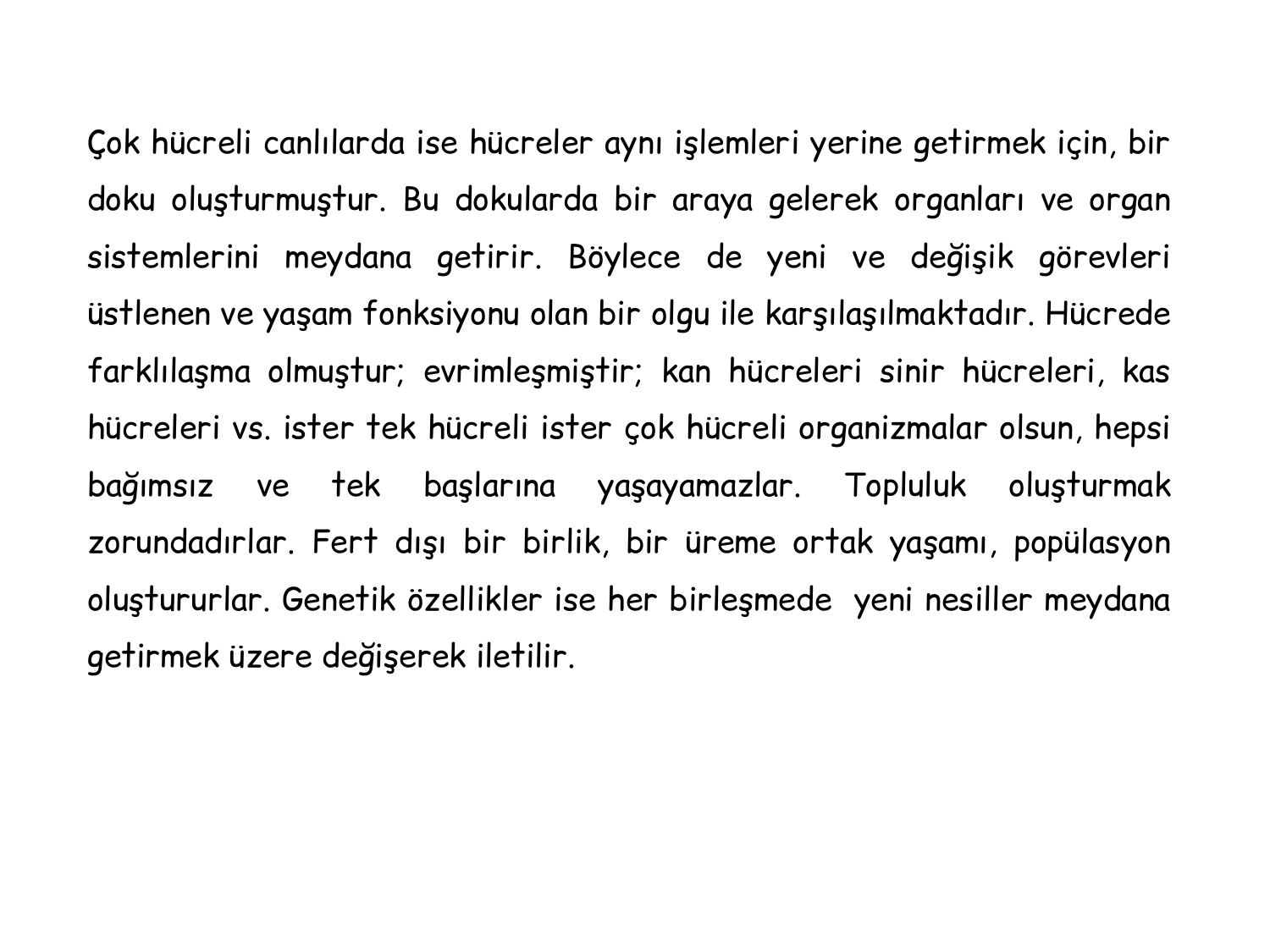

Çok hücreli canlılarda ise hücreler aynı işlemleri yerine getirmek için, bir doku oluşturmuştur. Bu dokularda bir araya gelerek organları ve organ sistemlerini meydana getirir. Böylece de yeni ve değişik görevleri üstlenen ve yaşam fonksiyonu olan bir olgu ile karşılaşılmaktadır. Hücrede farklılaşma olmuştur; evrimleşmiştir; kan hücreleri sinir hücreleri, kas hücreleri vs. ister tek hücreli ister çok hücreli organizmalar olsun, hepsi bağımsız ve tek başlarına yaşayamazlar. Topluluk oluşturmak zorundadırlar. Fert dışı bir birlik, bir üreme ortak yaşamı, popülasyon oluştururlar. Genetik özellikler ise her birleşmede  yeni nesiller meydana getirmek üzere değişerek iletilir.